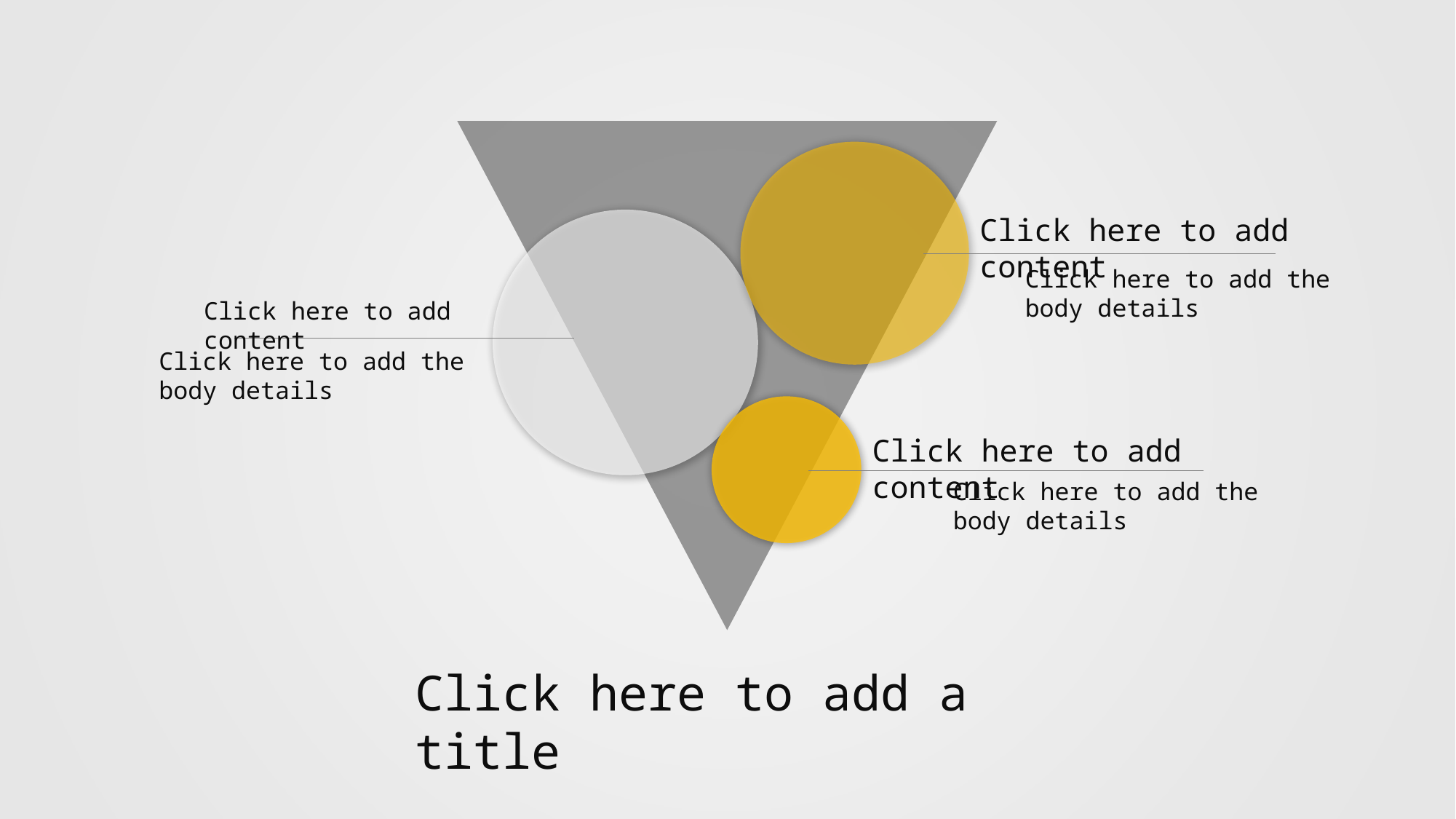

Click here to add content

Click here to add the body details
Click here to add content
Click here to add the body details

Click here to add content
Click here to add the body details
Click here to add a title